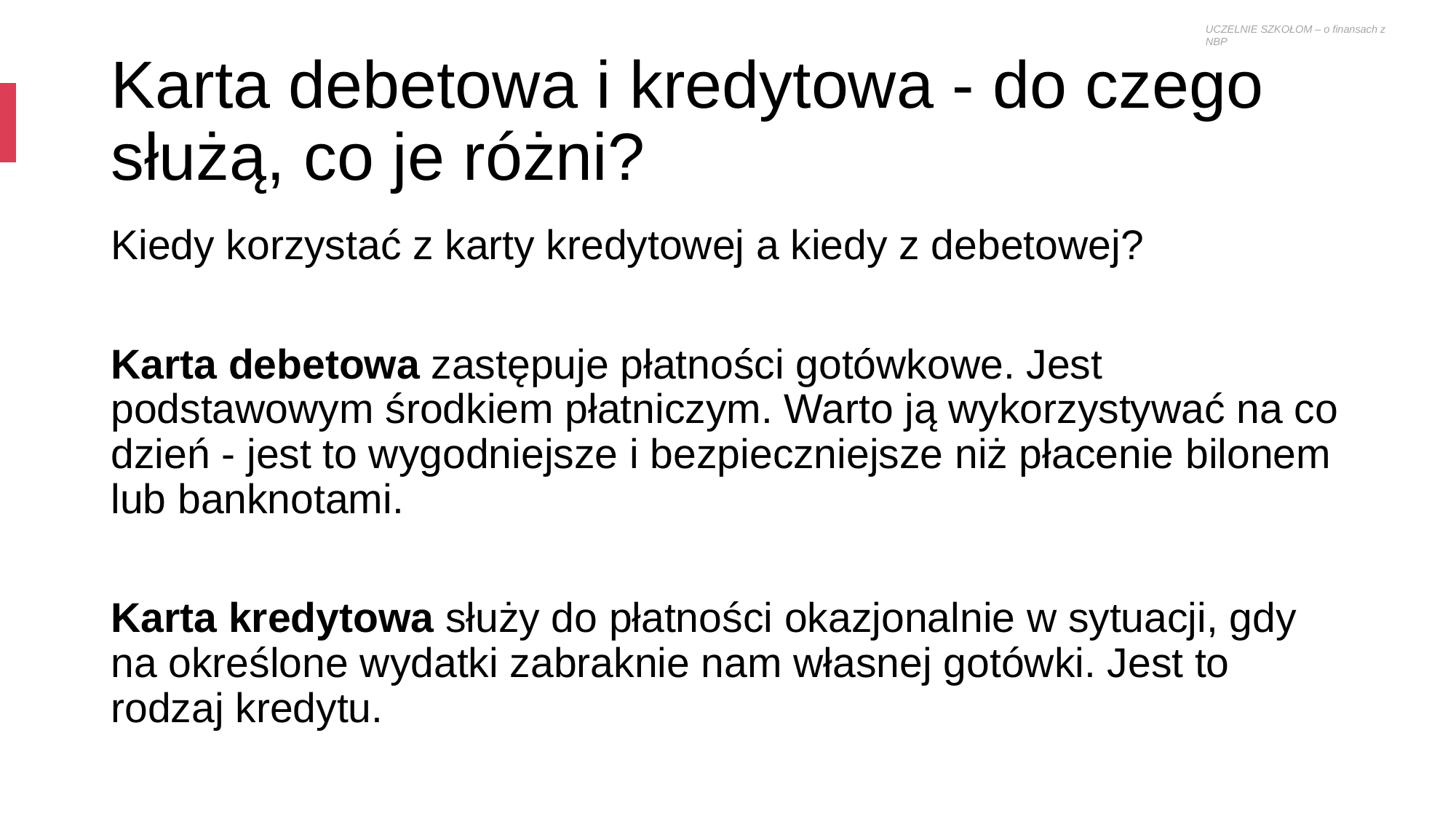

UCZELNIE SZKOŁOM – o finansach z NBP
# Karta debetowa i kredytowa - do czego służą, co je różni?

Kiedy korzystać z karty kredytowej a kiedy z debetowej?

Karta debetowa zastępuje płatności gotówkowe. Jest podstawowym środkiem płatniczym. Warto ją wykorzystywać na co dzień - jest to wygodniejsze i bezpieczniejsze niż płacenie bilonem lub banknotami.

Karta kredytowa służy do płatności okazjonalnie w sytuacji, gdy na określone wydatki zabraknie nam własnej gotówki. Jest to rodzaj kredytu.